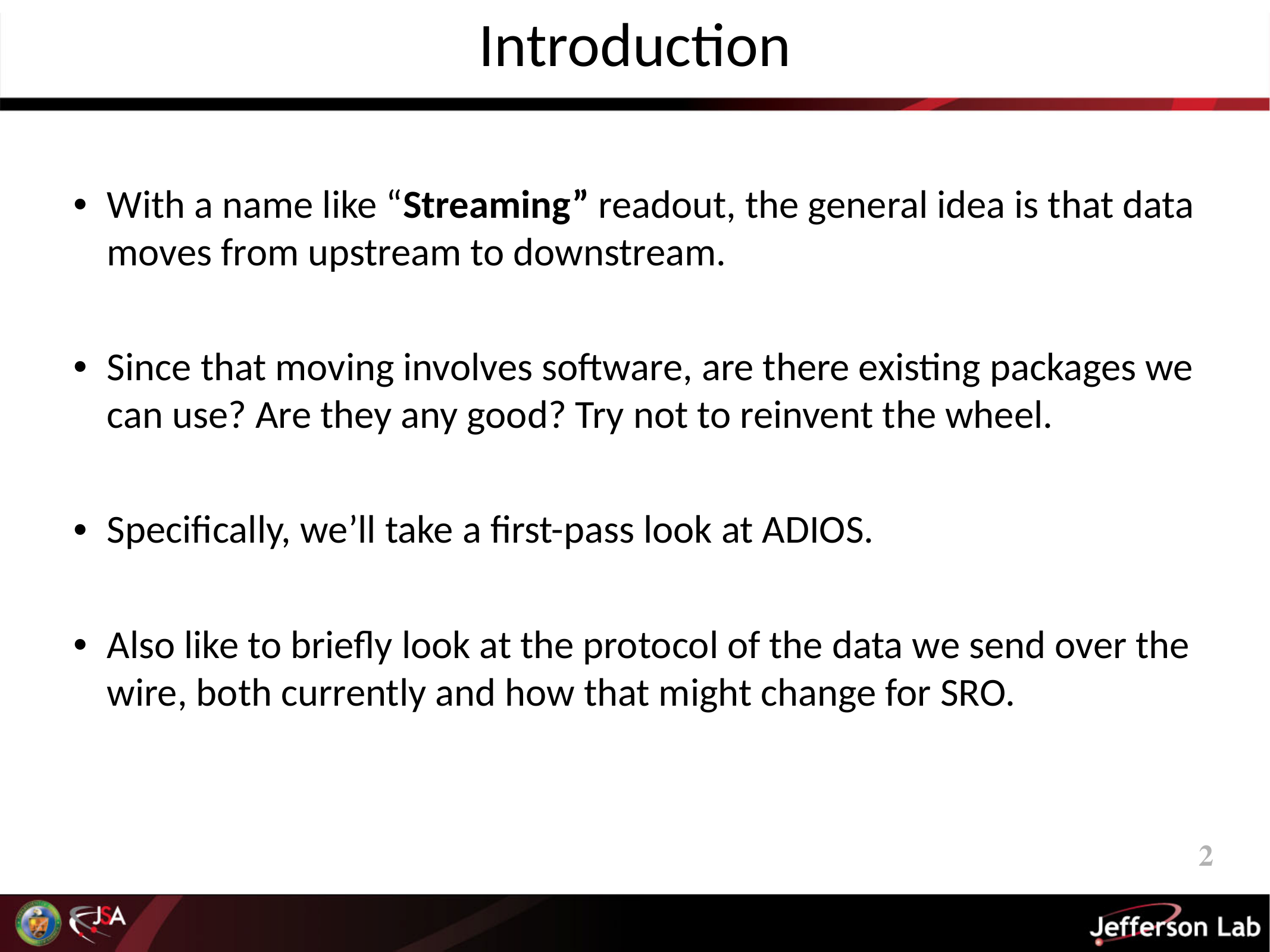

Introduction

With a name like “Streaming” readout, the general idea is that data moves from upstream to downstream.

Since that moving involves software, are there existing packages we can use? Are they any good? Try not to reinvent the wheel.

Specifically, we’ll take a first-pass look at ADIOS.

Also like to briefly look at the protocol of the data we send over the wire, both currently and how that might change for SRO.
2